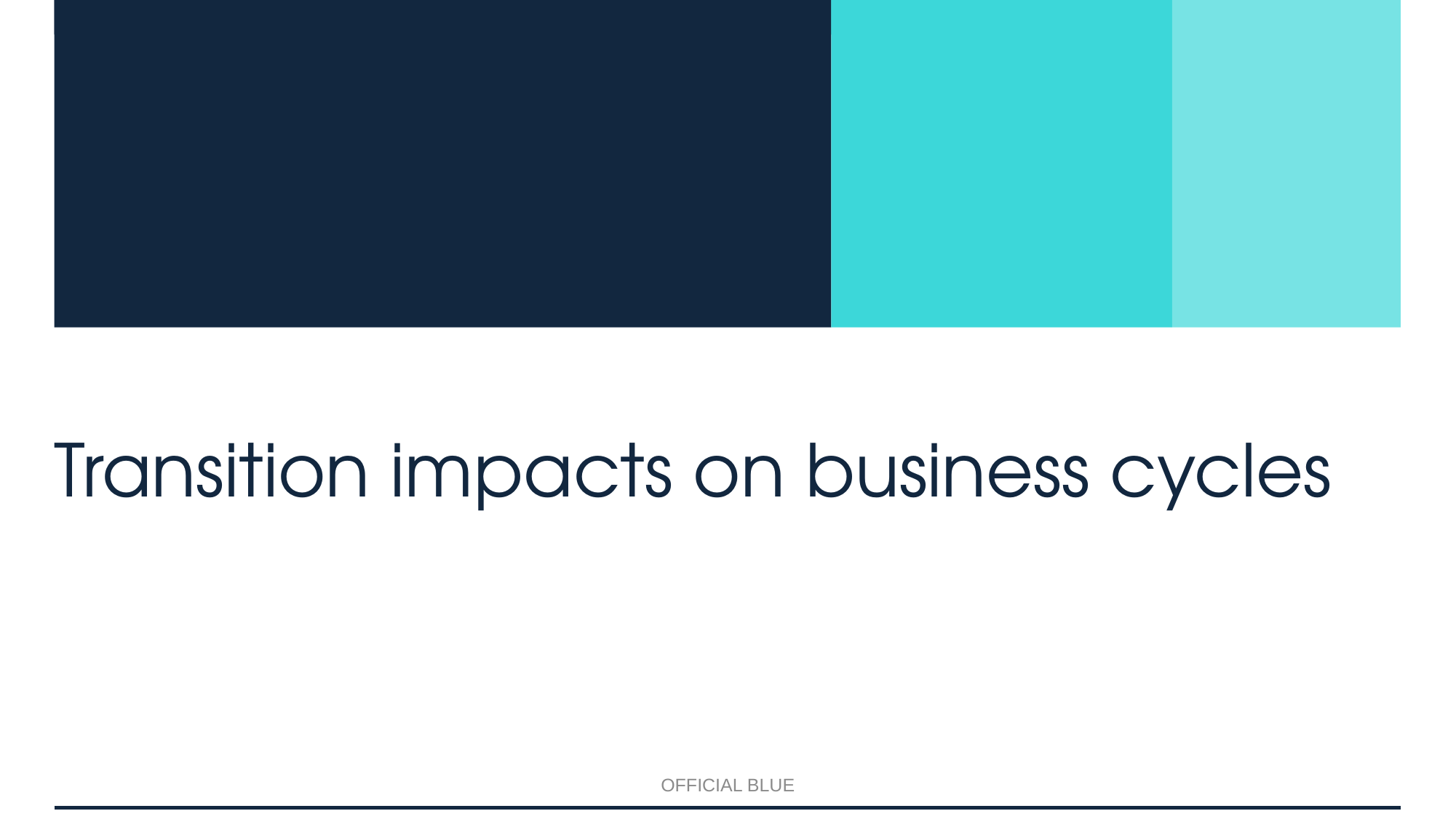

# Transition impacts on business cycles

OFFICIAL BLUE